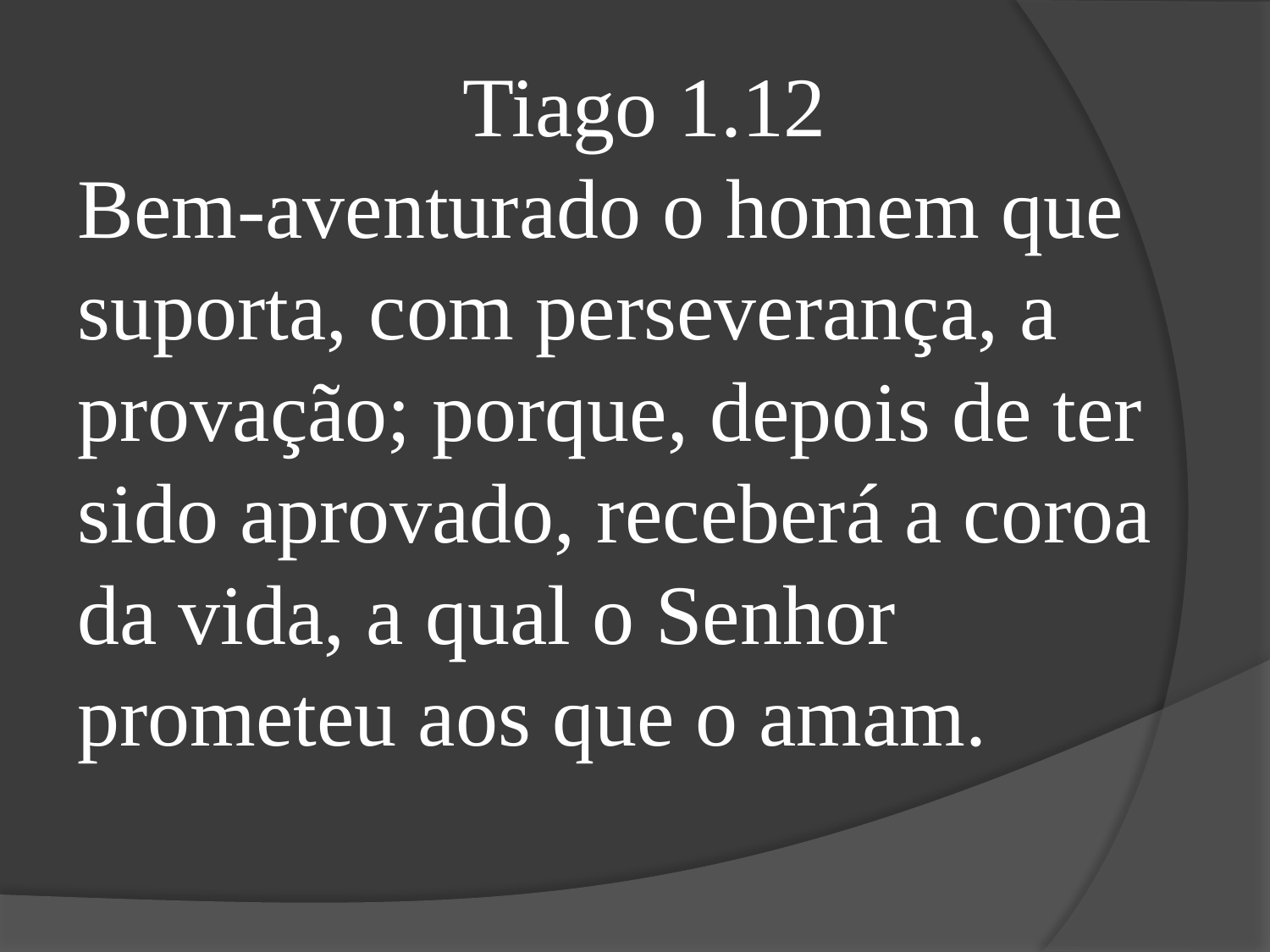

Tiago 1.12
Bem-aventurado o homem que suporta, com perseverança, a provação; porque, depois de ter sido aprovado, receberá a coroa da vida, a qual o Senhor prometeu aos que o amam.